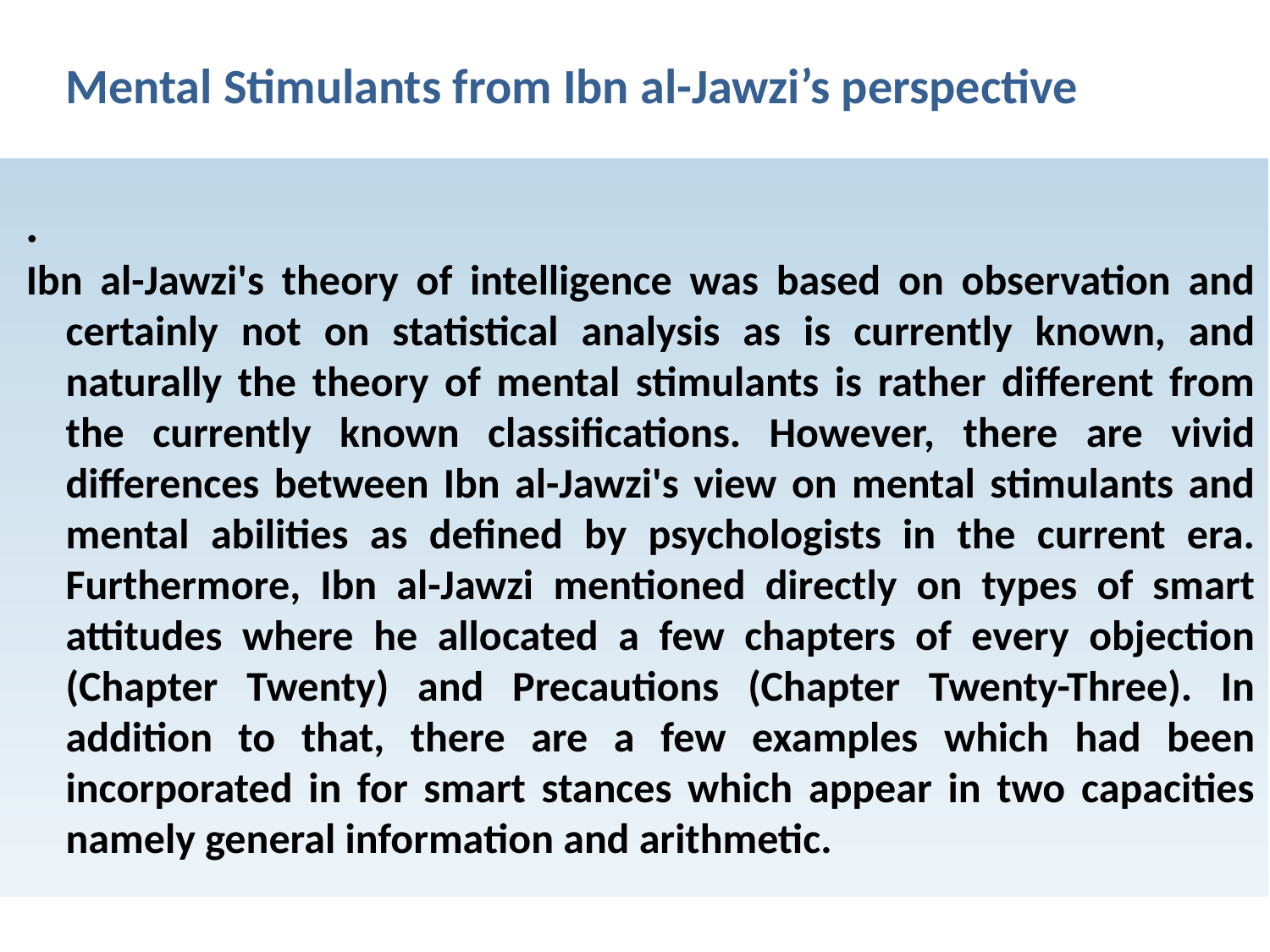

Mental Stimulants from Ibn al-Jawzi’s perspective
.
Ibn al-Jawzi's theory of intelligence was based on observation and certainly not on statistical analysis as is currently known, and naturally the theory of mental stimulants is rather different from the currently known classifications. However, there are vivid differences between Ibn al-Jawzi's view on mental stimulants and mental abilities as defined by psychologists in the current era. Furthermore, Ibn al-Jawzi mentioned directly on types of smart attitudes where he allocated a few chapters of every objection (Chapter Twenty) and Precautions (Chapter Twenty-Three). In addition to that, there are a few examples which had been incorporated in for smart stances which appear in two capacities namely general information and arithmetic.